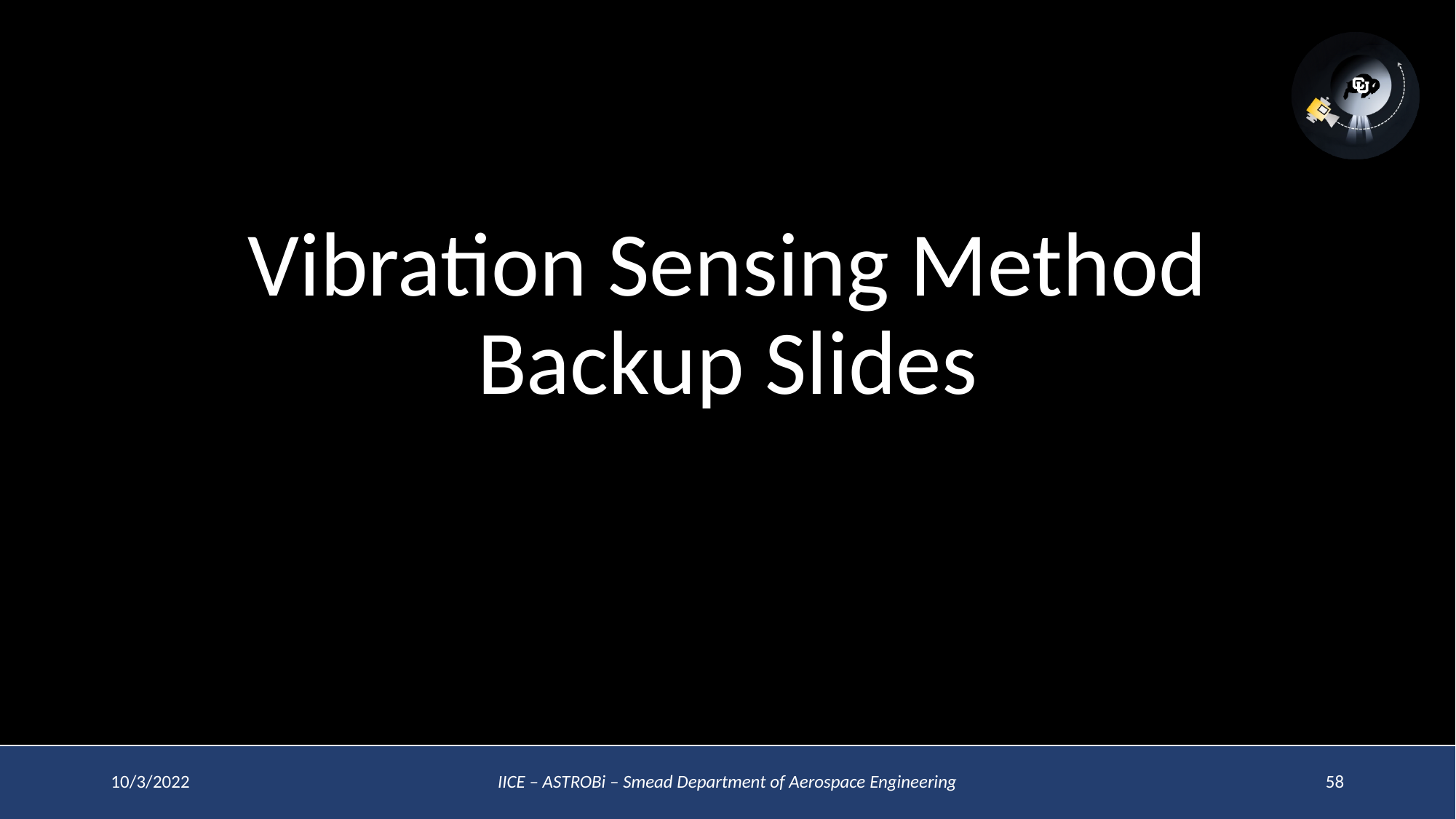

# Vibration Sensing Method Backup Slides
10/3/2022
IICE – ASTROBi – Smead Department of Aerospace Engineering
58